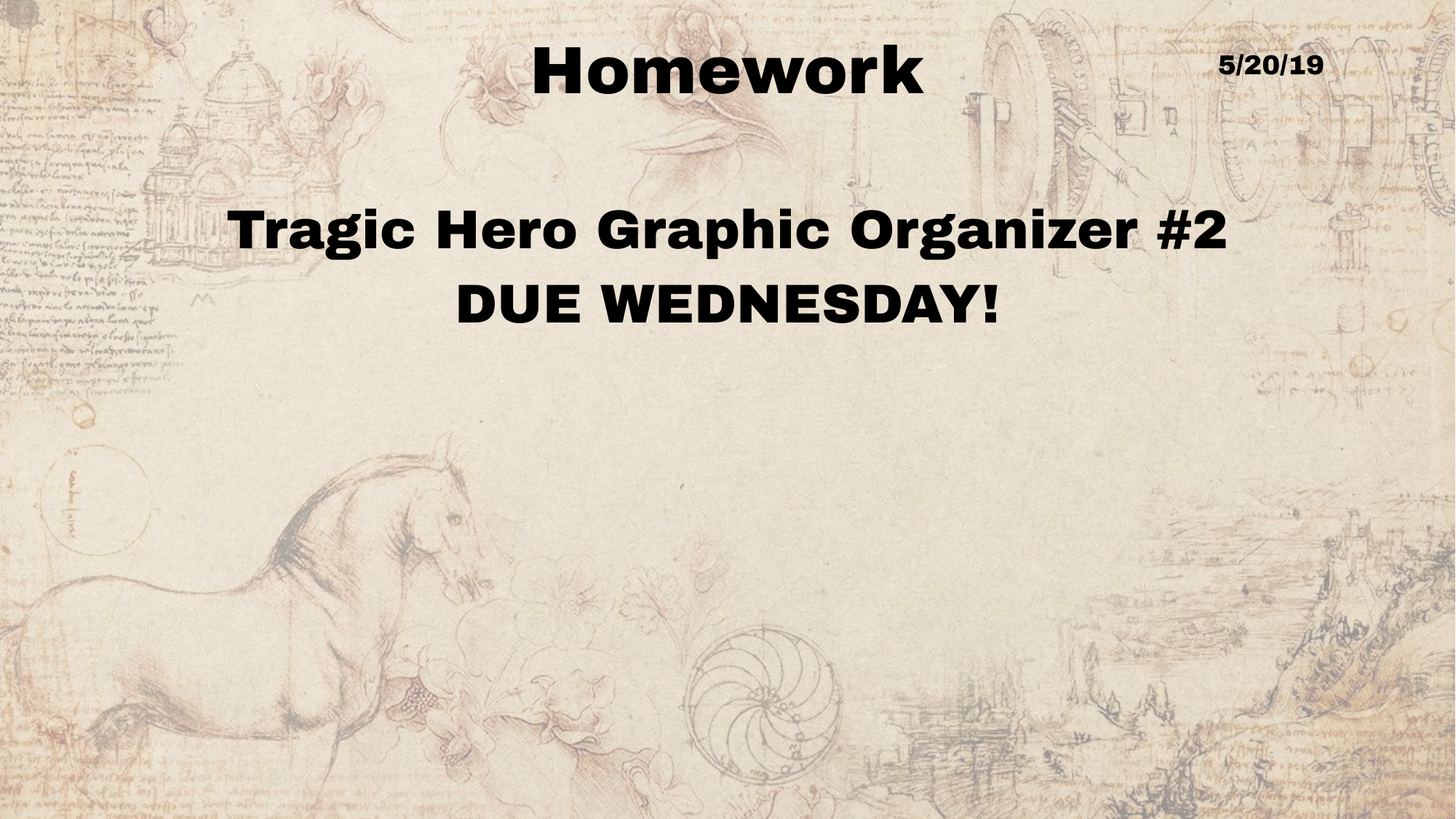

# Homework
5/20/19

Tragic Hero Graphic Organizer #2
DUE WEDNESDAY!